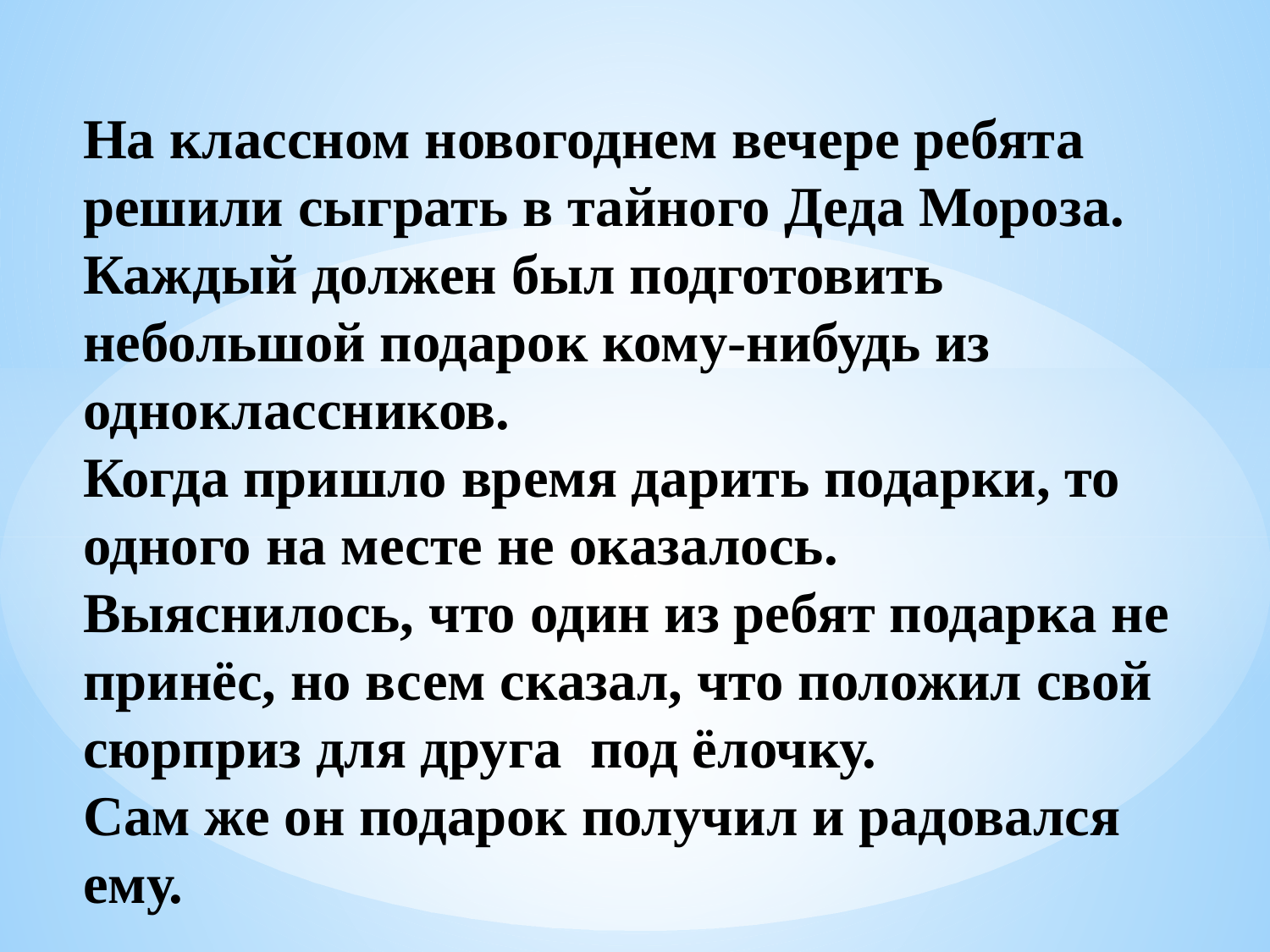

# На классном новогоднем вечере ребята решили сыграть в тайного Деда Мороза. Каждый должен был подготовить небольшой подарок кому-нибудь из одноклассников. Когда пришло время дарить подарки, то одного на месте не оказалось. Выяснилось, что один из ребят подарка не принёс, но всем сказал, что положил свой сюрприз для друга  под ёлочку. Сам же он подарок получил и радовался ему.